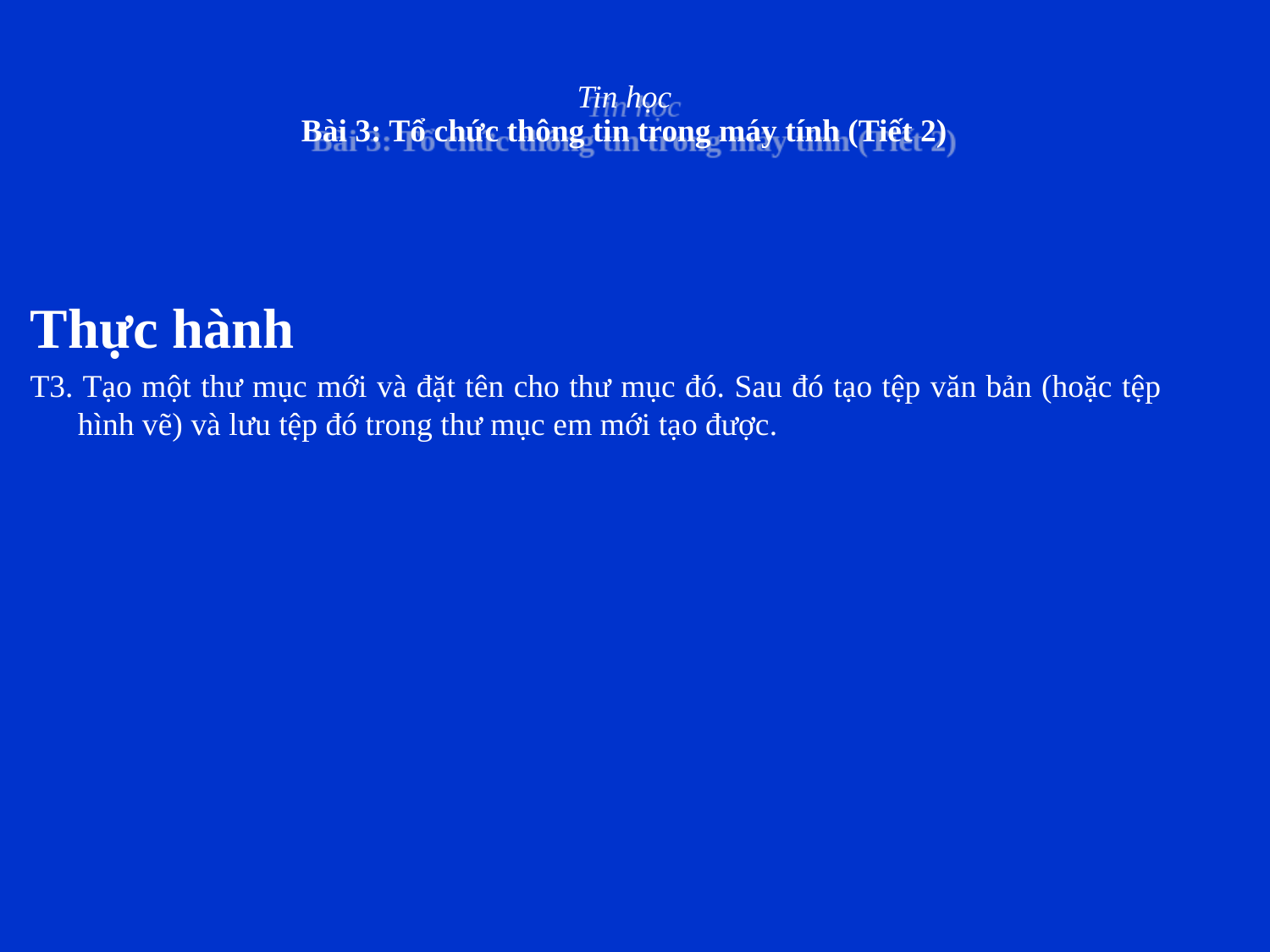

Tin học
Bài 3: Tổ chức thông tin trong máy tính (Tiết 2)
Thực hành
T3. Tạo một thư mục mới và đặt tên cho thư mục đó. Sau đó tạo tệp văn bản (hoặc tệp hình vẽ) và lưu tệp đó trong thư mục em mới tạo được.